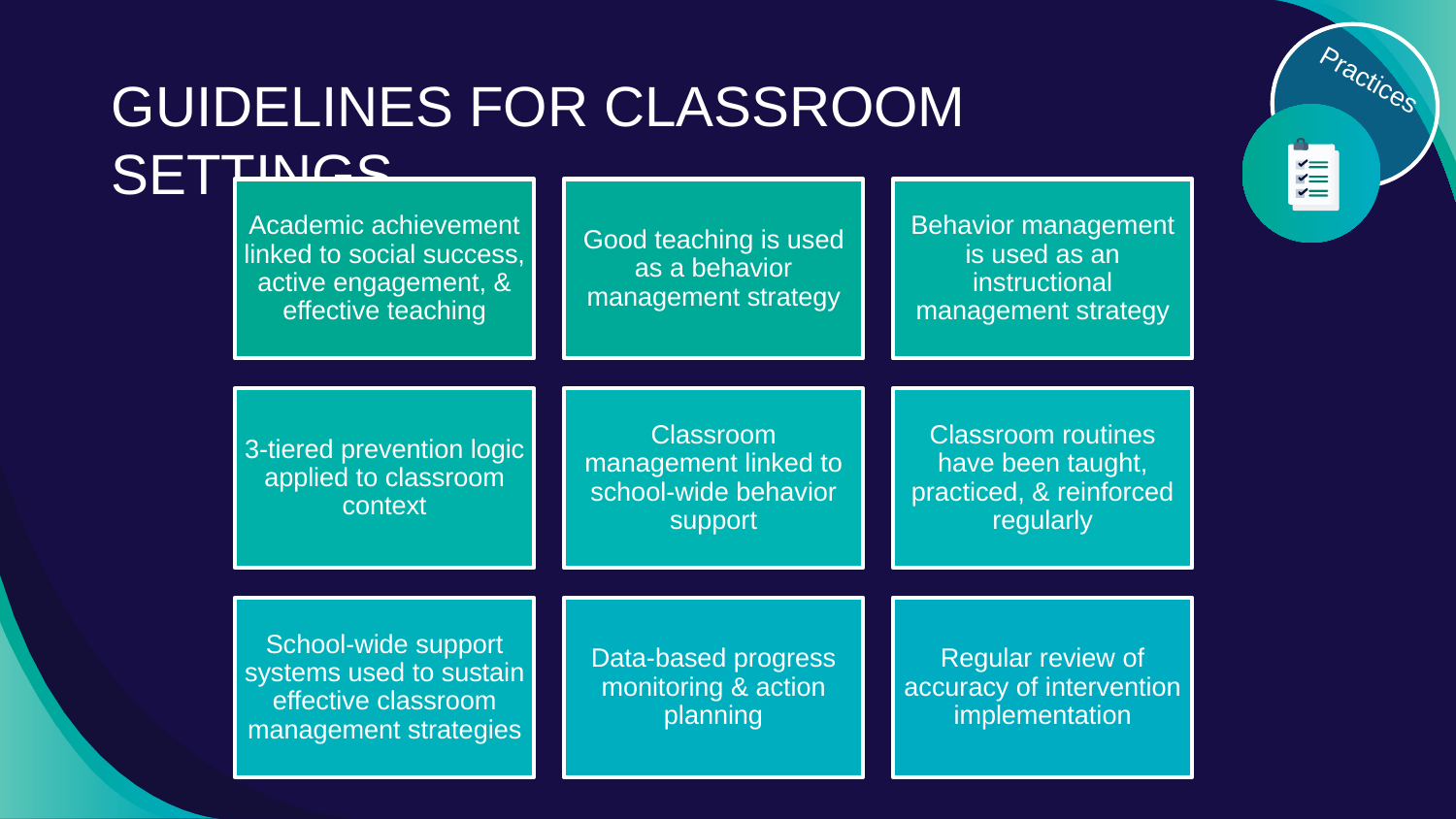

Practices
GUIDELINES FOR CLASSROOM SETTINGS

Academic achievement linked to social success, active engagement, & effective teaching
Good teaching is used as a behavior management strategy
Behavior management is used as an instructional management strategy
3-tiered prevention logic applied to classroom context
Classroom management linked to school-wide behavior support
Classroom routines have been taught, practiced, & reinforced regularly
School-wide support systems used to sustain effective classroom management strategies
Data-based progress monitoring & action planning
Regular review of accuracy of intervention implementation